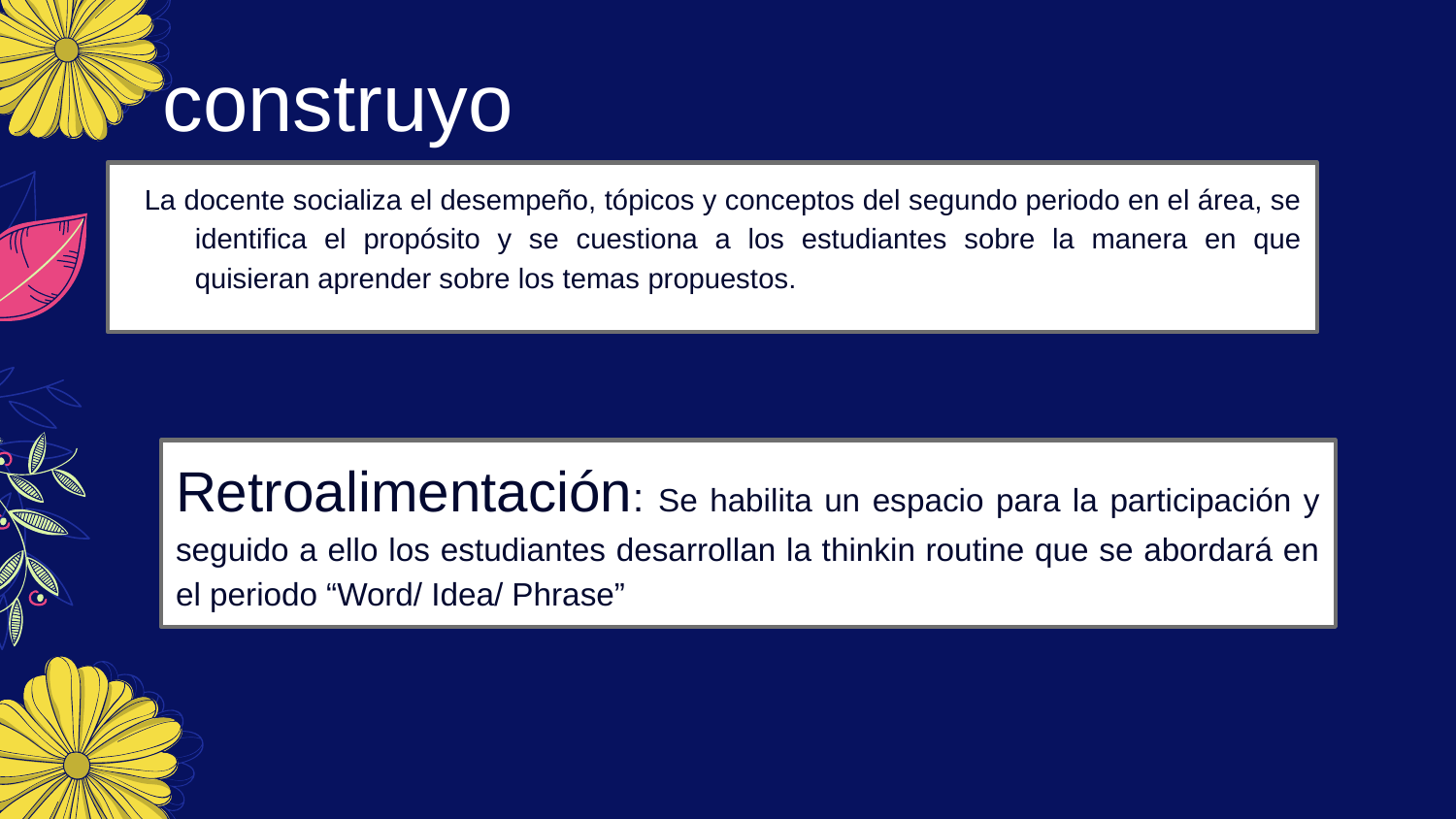

# construyo
La docente socializa el desempeño, tópicos y conceptos del segundo periodo en el área, se identifica el propósito y se cuestiona a los estudiantes sobre la manera en que quisieran aprender sobre los temas propuestos.
Retroalimentación: Se habilita un espacio para la participación y seguido a ello los estudiantes desarrollan la thinkin routine que se abordará en el periodo “Word/ Idea/ Phrase”